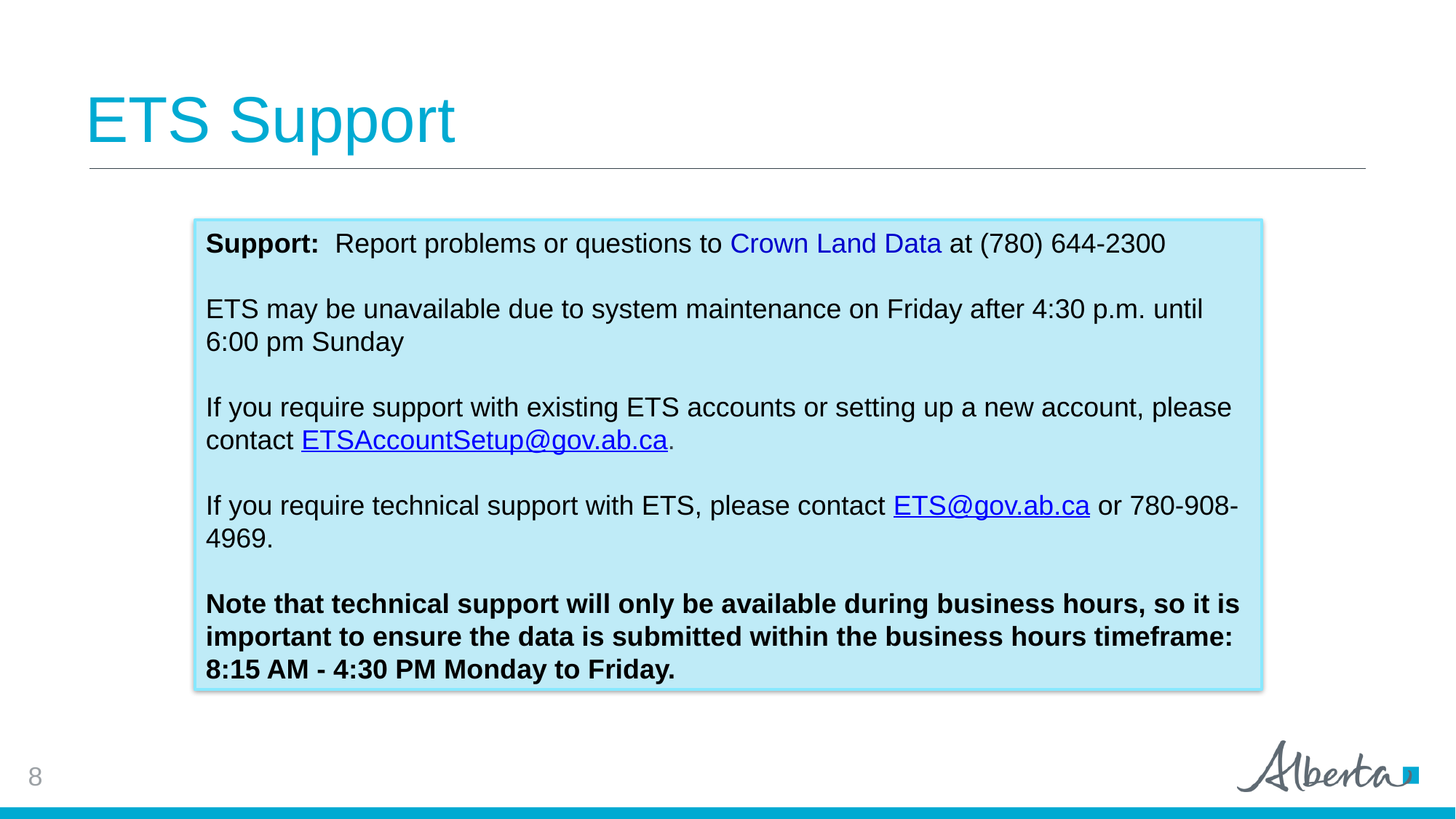

# ETS Support
Support:  Report problems or questions to Crown Land Data at (780) 644-2300

ETS may be unavailable due to system maintenance on Friday after 4:30 p.m. until 6:00 pm Sunday

If you require support with existing ETS accounts or setting up a new account, please contact ETSAccountSetup@gov.ab.ca.

If you require technical support with ETS, please contact ETS@gov.ab.ca or 780-908-4969.

Note that technical support will only be available during business hours, so it is important to ensure the data is submitted within the business hours timeframe: 8:15 AM - 4:30 PM Monday to Friday.
8